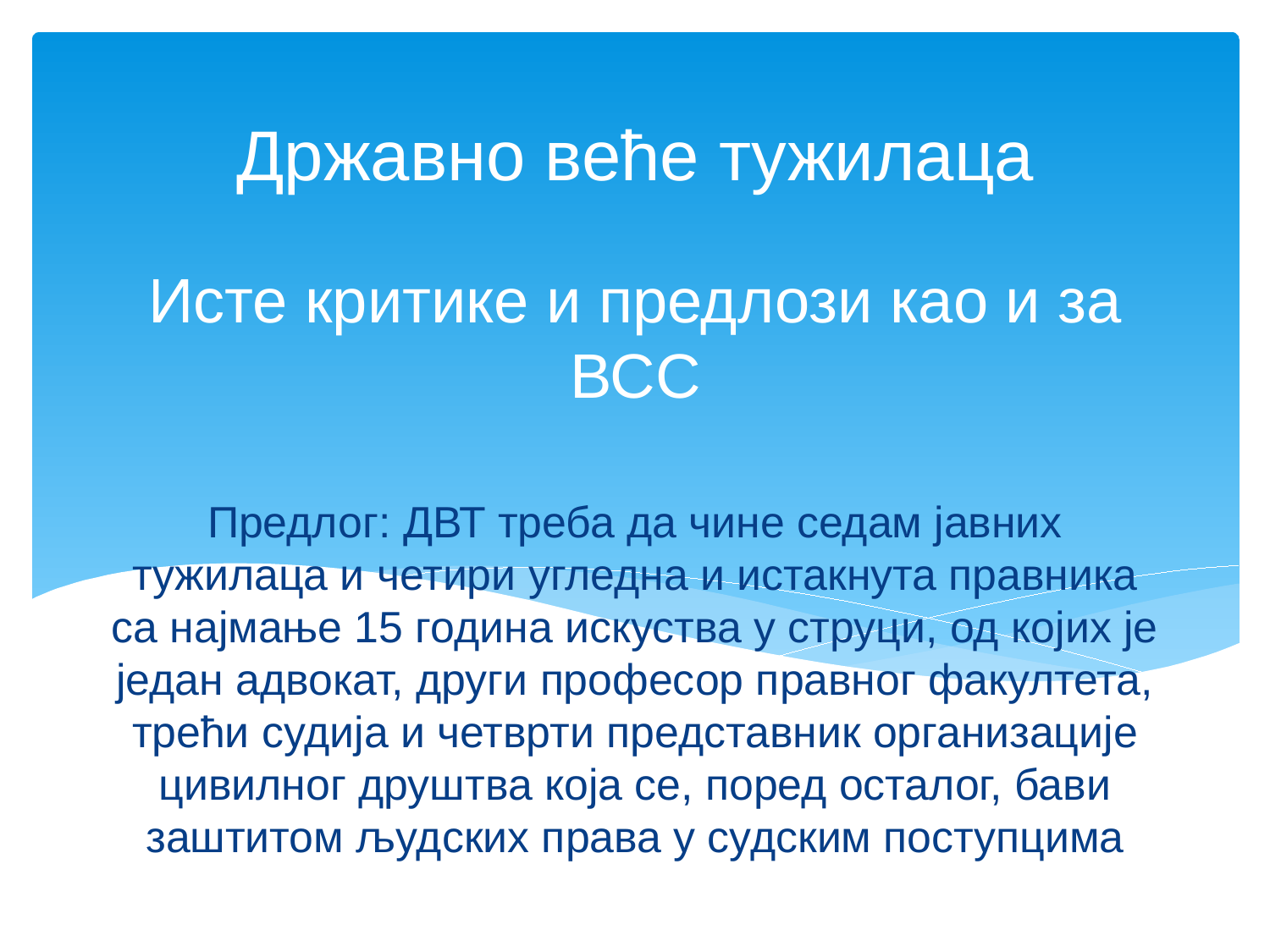

Државно веће тужилаца
# Исте критике и предлози као и за ВСС Предлог: ДВТ треба да чине седам јавних тужилаца и четири угледна и истакнута правника са најмање 15 година искуства у струци, од којих је један адвокат, други професор правног факултета, трећи судија и четврти представник организације цивилног друштва која се, поред осталог, бави заштитом људских права у судским поступцима